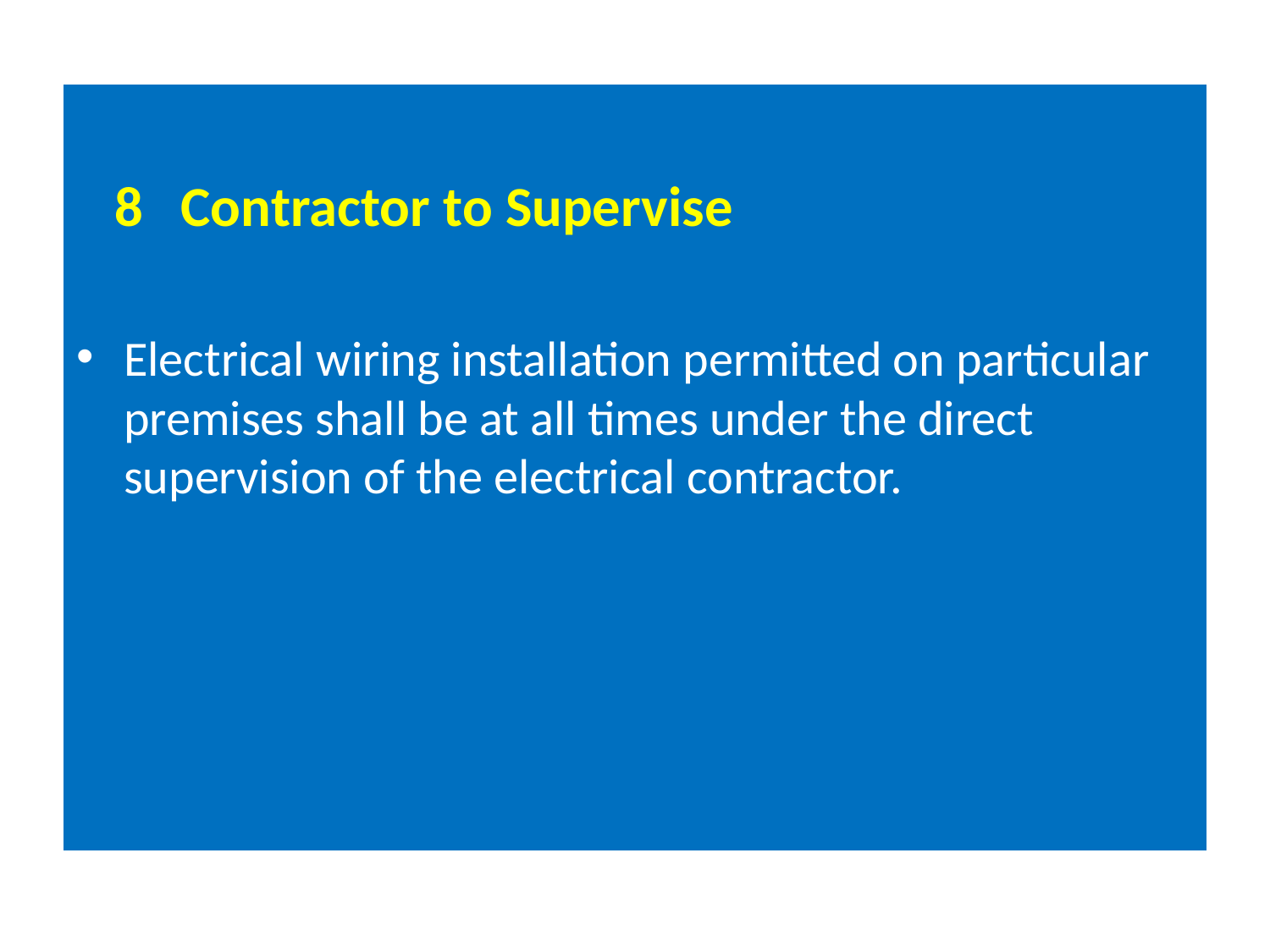

8   Contractor to Supervise

Electrical wiring installation permitted on particular premises shall be at all times under the direct supervision of the electrical contractor.